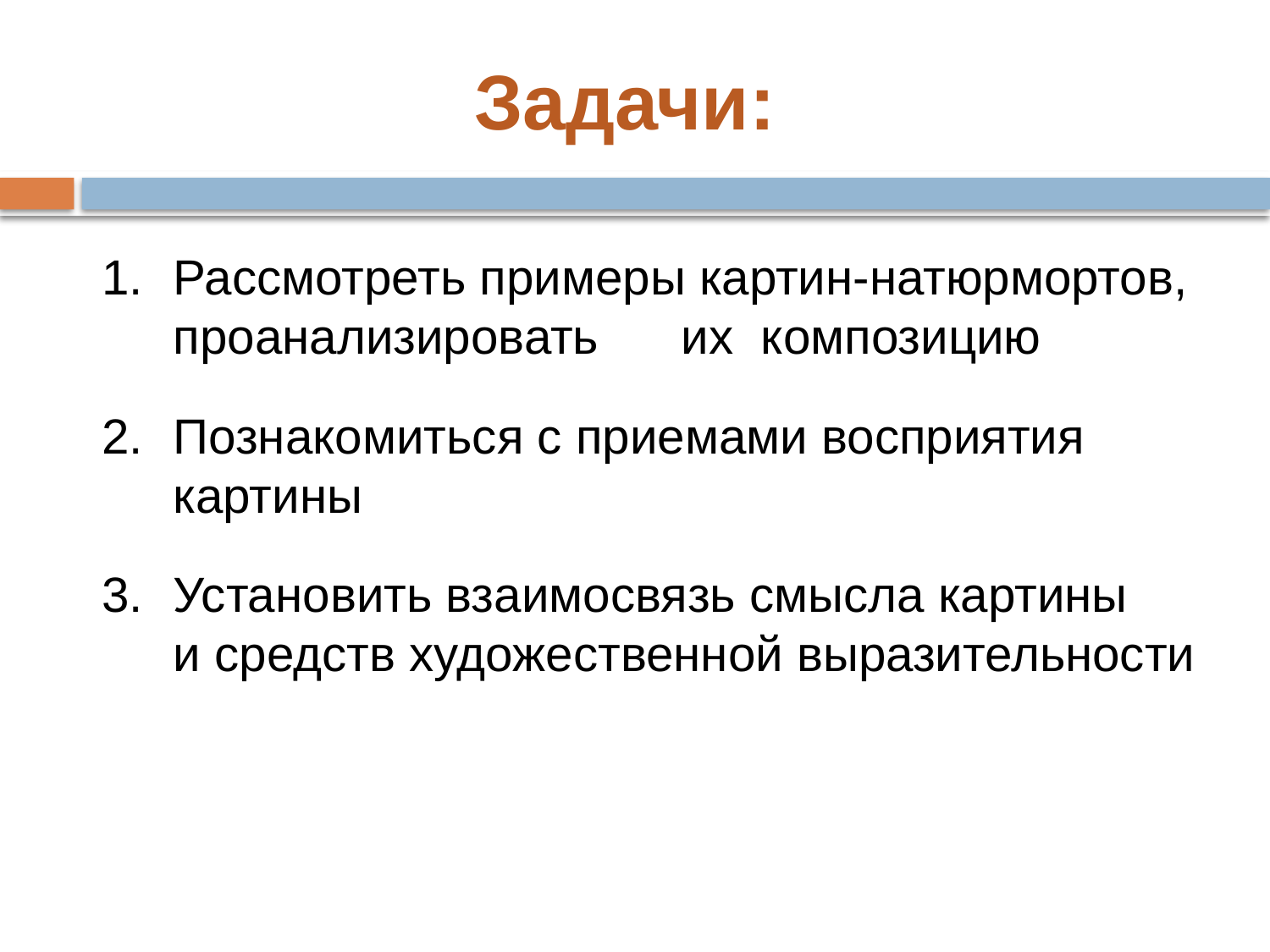

Задачи:
1. 	Рассмотреть примеры картин-натюрмортов, проанализировать 	их  композицию

2.  	Познакомиться с приемами восприятия  картины

3. 	Установить взаимосвязь смысла картины
и средств художественной выразительности